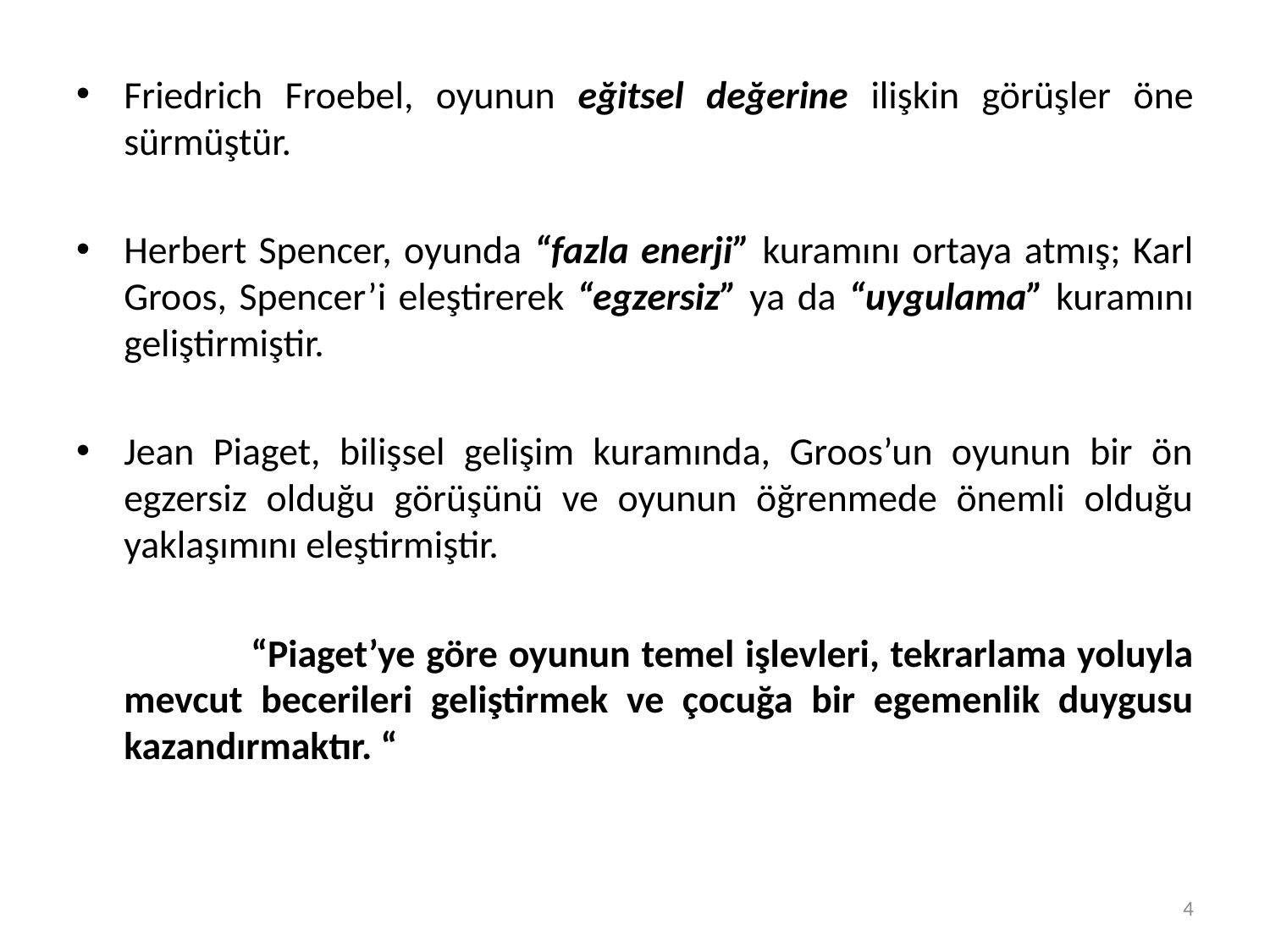

Friedrich Froebel, oyunun eğitsel değerine ilişkin görüşler öne sürmüştür.

Herbert Spencer, oyunda “fazla enerji” kuramını ortaya atmış; Karl Groos, Spencer’i eleştirerek “egzersiz” ya da “uygulama” kuramını geliştirmiştir.

Jean Piaget, bilişsel gelişim kuramında, Groos’un oyunun bir ön egzersiz olduğu görüşünü ve oyunun öğrenmede önemli olduğu yaklaşımını eleştirmiştir.

		“Piaget’ye göre oyunun temel işlevleri, tekrarlama yoluyla mevcut becerileri geliştirmek ve çocuğa bir egemenlik duygusu kazandırmaktır. “

4